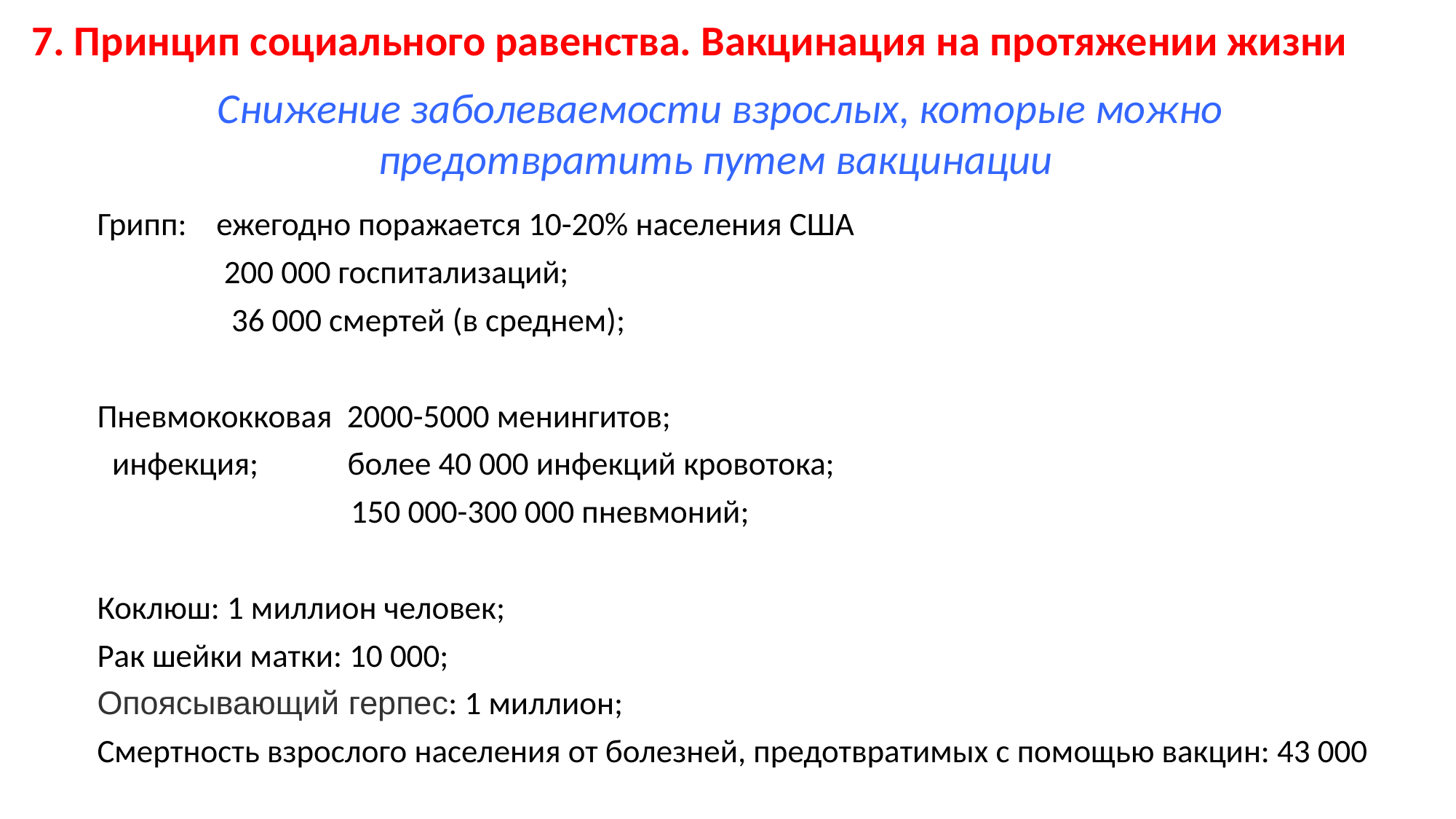

7. Принцип социального равенства. Вакцинация на протяжении жизни
Снижение заболеваемости взрослых, которые можно предотвратить путем вакцинации
Грипп:    ежегодно поражается 10-20% населения США
                 200 000 госпитализаций;
                  36 000 смертей (в среднем);

Пневмококковая  2000-5000 менингитов;
  инфекция;            более 40 000 инфекций кровотока;
                                  150 000-300 000 пневмоний;

Коклюш: 1 миллион человек;
Рак шейки матки: 10 000;
Опоясывающий герпес: 1 миллион;
Смертность взрослого населения от болезней, предотвратимых с помощью вакцин: 43 000